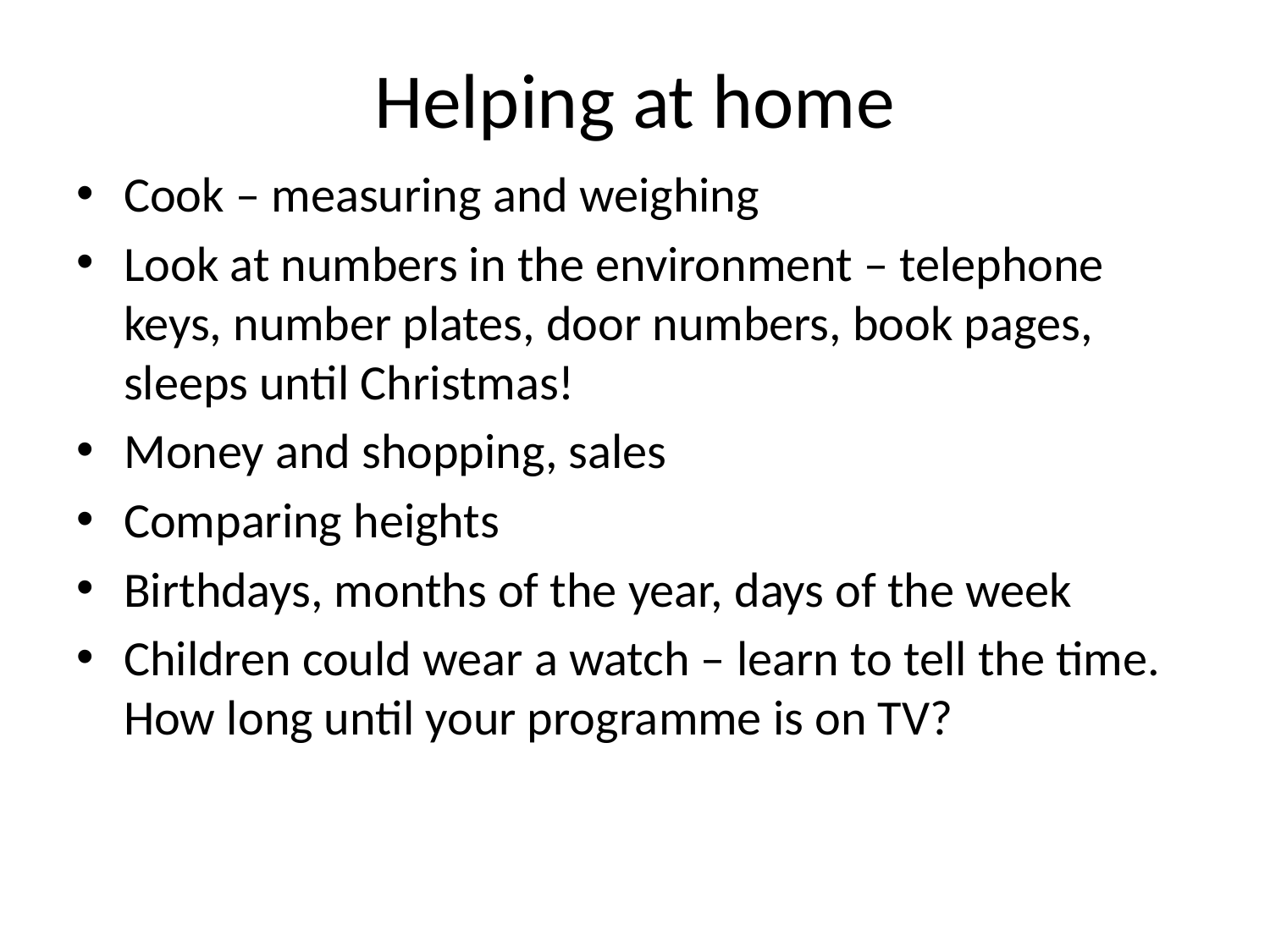

# Helping at home
Cook – measuring and weighing
Look at numbers in the environment – telephone keys, number plates, door numbers, book pages, sleeps until Christmas!
Money and shopping, sales
Comparing heights
Birthdays, months of the year, days of the week
Children could wear a watch – learn to tell the time. How long until your programme is on TV?